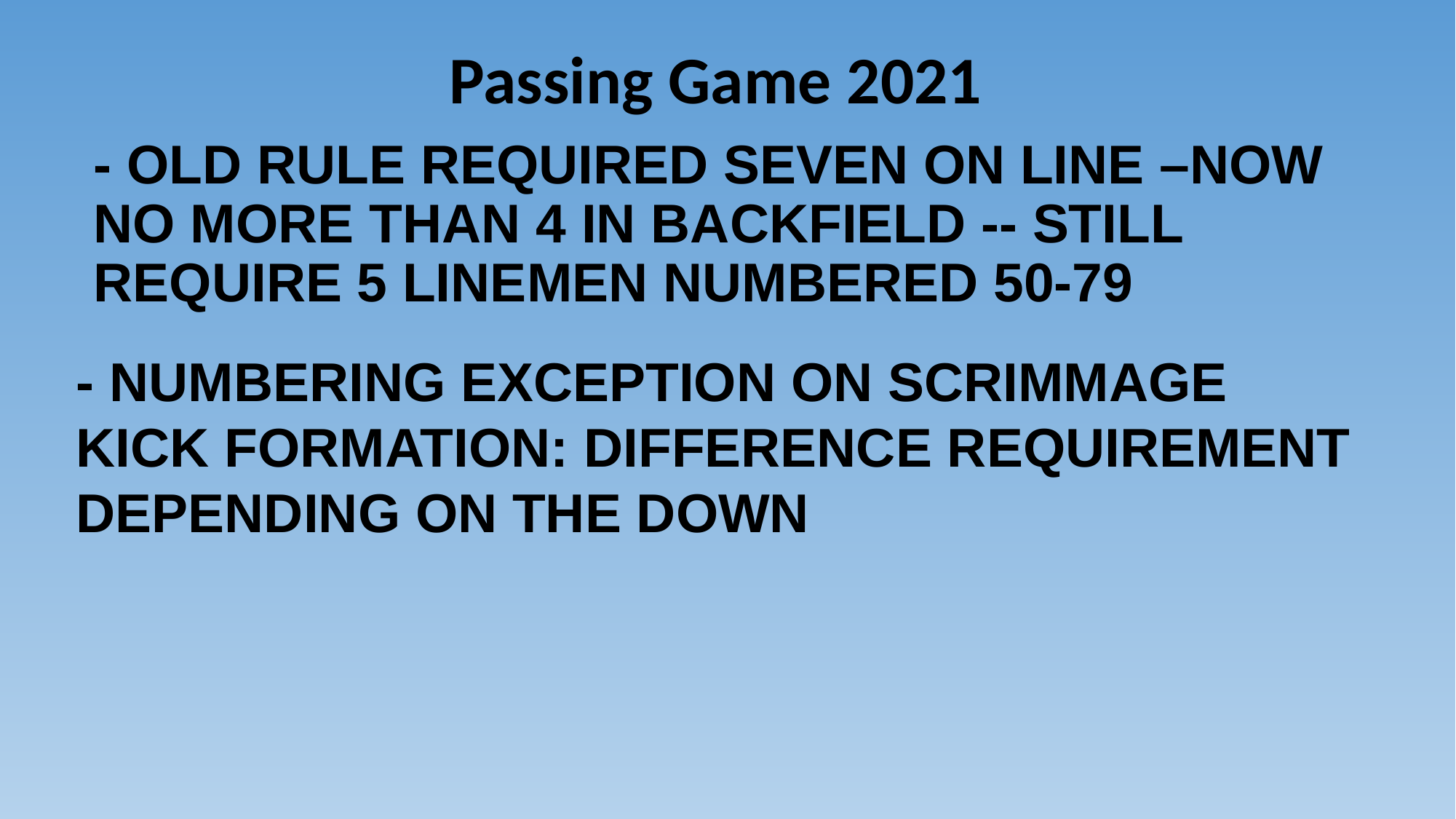

# Passing Game 2021
- OLD RULE REQUIRED SEVEN ON LINE –NOW NO MORE THAN 4 IN BACKFIELD -- STILL REQUIRE 5 LINEMEN NUMBERED 50-79
- NUMBERING EXCEPTION ON SCRIMMAGE KICK FORMATION: DIFFERENCE REQUIREMENT DEPENDING ON THE DOWN